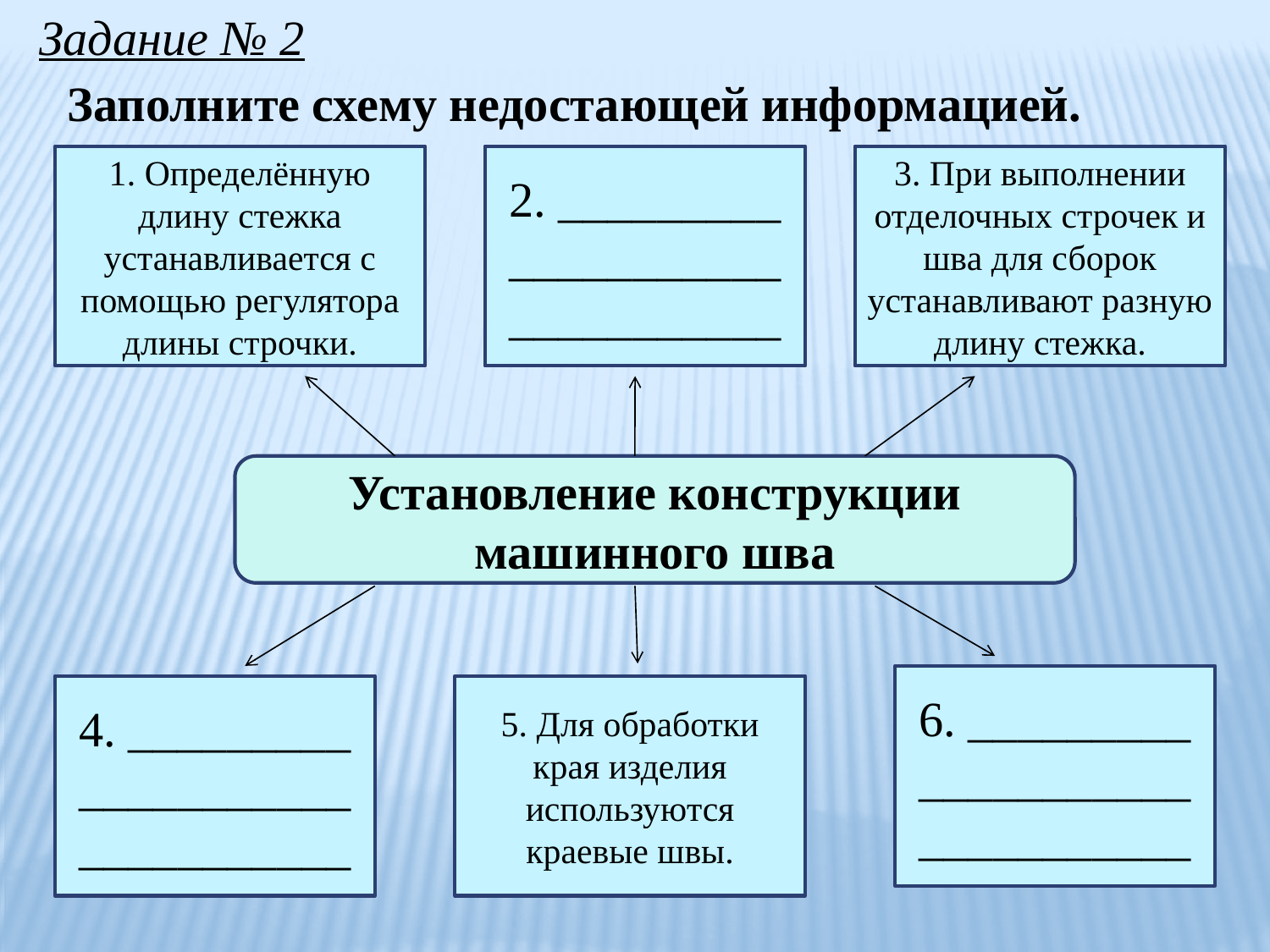

Задание № 2
Заполните схему недостающей информацией.
1. Определённую длину стежка устанавливается с помощью регулятора длины строчки.
2. _________
______________________
3. При выполнении отделочных строчек и шва для сборок устанавливают разную длину стежка.
Установление конструкции машинного шва
6. _________
______________________
4. _________
______________________
5. Для обработки края изделия используются краевые швы.